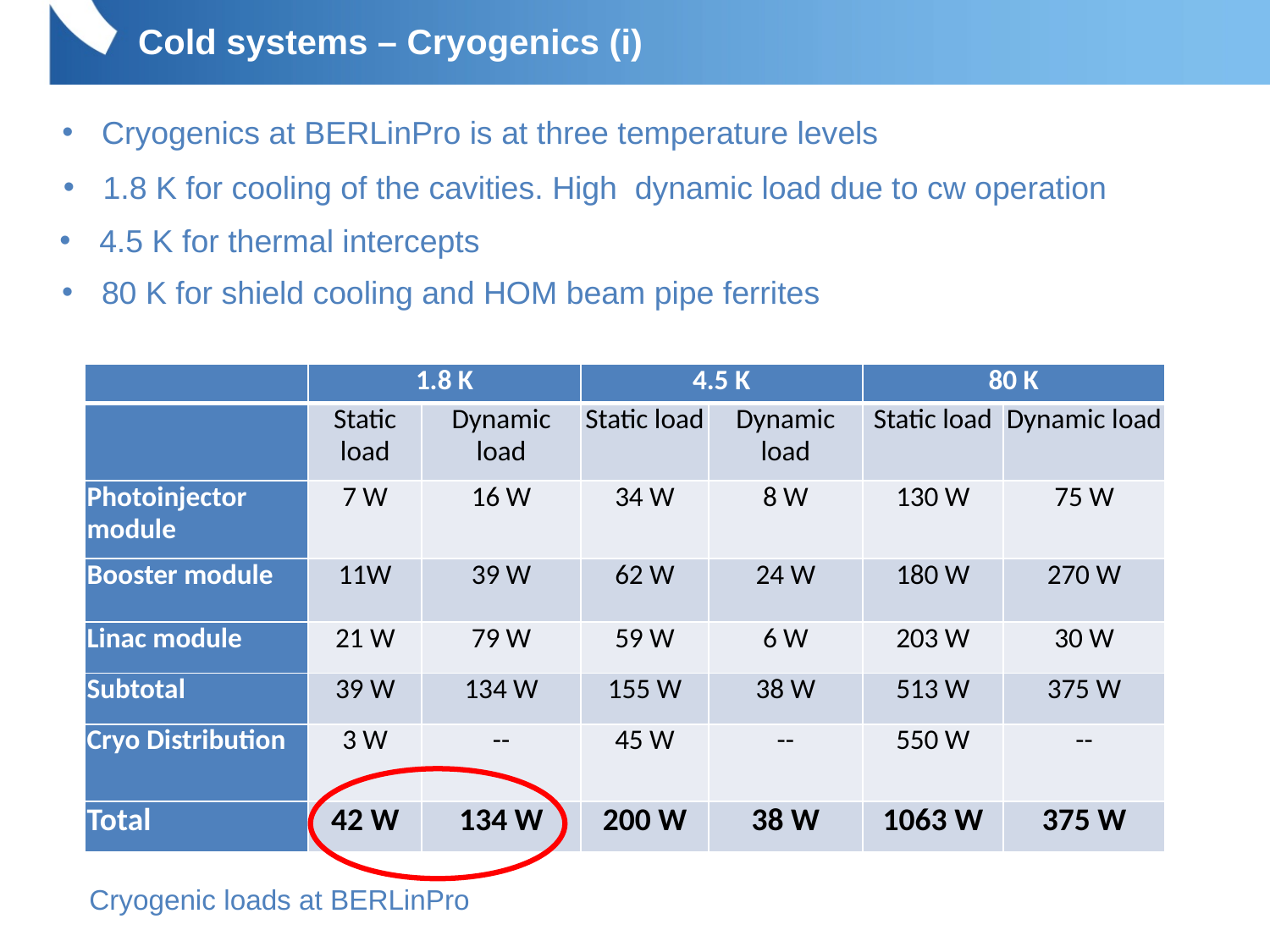

Cold systems – Cryogenics (i)
Cryogenics at BERLinPro is at three temperature levels
1.8 K for cooling of the cavities. High  dynamic load due to cw operation
4.5 K for thermal intercepts
80 K for shield cooling and HOM beam pipe ferrites
|  | 1.8 K |  | 4.5 K |  | 80 K |  |
| --- | --- | --- | --- | --- | --- | --- |
|  | Static load | Dynamic load | Static load | Dynamic load | Static load | Dynamic load |
| Photoinjector module | 7 W | 16 W | 34 W | 8 W | 130 W | 75 W |
| Booster module | 11W | 39 W | 62 W | 24 W | 180 W | 270 W |
| Linac module | 21 W | 79 W | 59 W | 6 W | 203 W | 30 W |
| Subtotal | 39 W | 134 W | 155 W | 38 W | 513 W | 375 W |
| Cryo Distribution | 3 W | -- | 45 W | -- | 550 W | -- |
| Total | 42 W | 134 W | 200 W | 38 W | 1063 W | 375 W |

Cryogenic loads at BERLinPro